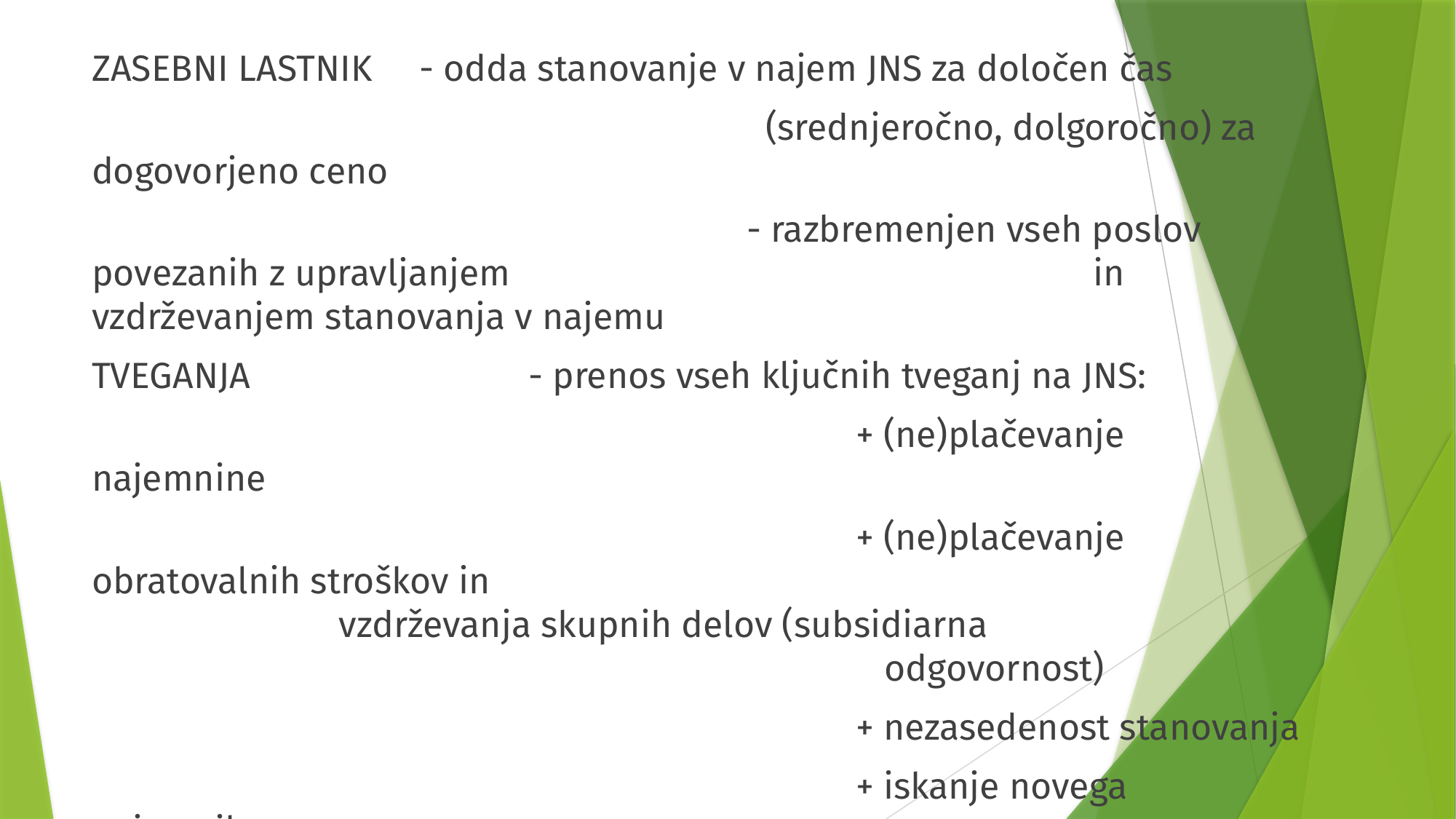

ZASEBNI LASTNIK	- odda stanovanje v najem JNS za določen čas
						  (srednjeročno, dolgoročno) za dogovorjeno ceno
						- razbremenjen vseh poslov povezanih z upravljanjem 						  in vzdrževanjem stanovanja v najemu
TVEGANJA			- prenos vseh ključnih tveganj na JNS:
							+ (ne)plačevanje najemnine
							+ (ne)plačevanje obratovalnih stroškov in 										   vzdrževanja skupnih delov (subsidiarna 										   odgovornost)
							+ nezasedenost stanovanja
							+ iskanje novega najemnika